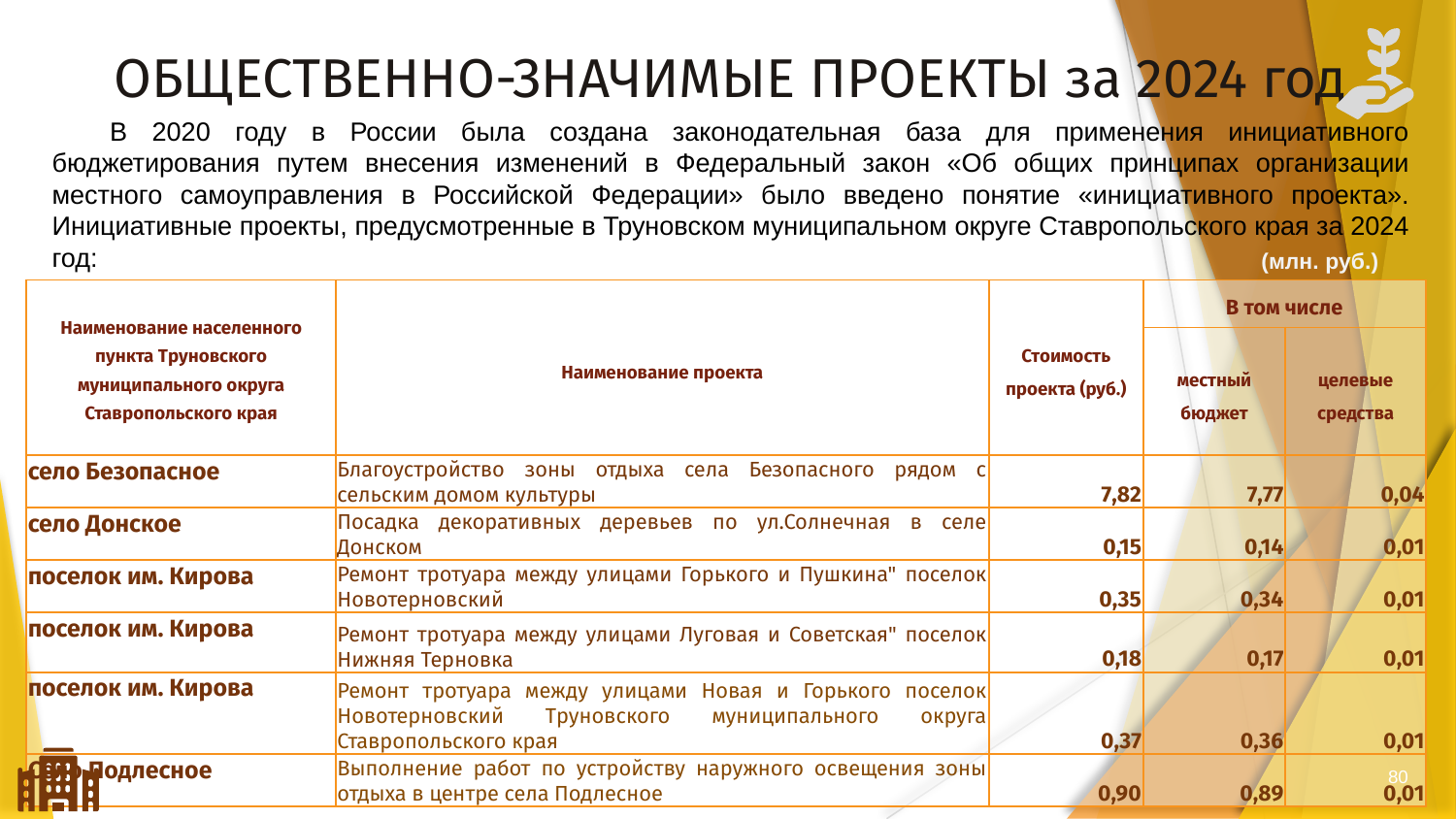

# ОБЩЕСТВЕННО-ЗНАЧИМЫЕ ПРОЕКТЫ за 2024 год

В 2020 году в России была создана законодательная база для применения инициативного бюджетирования путем внесения изменений в Федеральный закон «Об общих принципах организации местного самоуправления в Российской Федерации» было введено понятие «инициативного проекта». Инициативные проекты, предусмотренные в Труновском муниципальном округе Ставропольского края за 2024 год:
(млн. руб.)
| Наименование населенного пункта Труновского муниципального округа Ставропольского края | Наименование проекта | Стоимость проекта (руб.) | В том числе |  |
| --- | --- | --- | --- | --- |
|  |  |  | местный бюджет | целевые средства |
| село Безопасное | Благоустройство зоны отдыха села Безопасного рядом с сельским домом культуры | 7,82 | 7,77 | 0,04 |
| село Донское | Посадка декоративных деревьев по ул.Солнечная в селе Донском | 0,15 | 0,14 | 0,01 |
| поселок им. Кирова | Ремонт тротуара между улицами Горького и Пушкина" поселок Новотерновский | 0,35 | 0,34 | 0,01 |
| поселок им. Кирова | Ремонт тротуара между улицами Луговая и Советская" поселок Нижняя Терновка | 0,18 | 0,17 | 0,01 |
| поселок им. Кирова | Ремонт тротуара между улицами Новая и Горького поселок Новотерновский Труновского муниципального округа Ставропольского края | 0,37 | 0,36 | 0,01 |
| Село Подлесное | Выполнение работ по устройству наружного освещения зоны отдыха в центре села Подлесное | 0,90 | 0,89 | 0,01 |

80